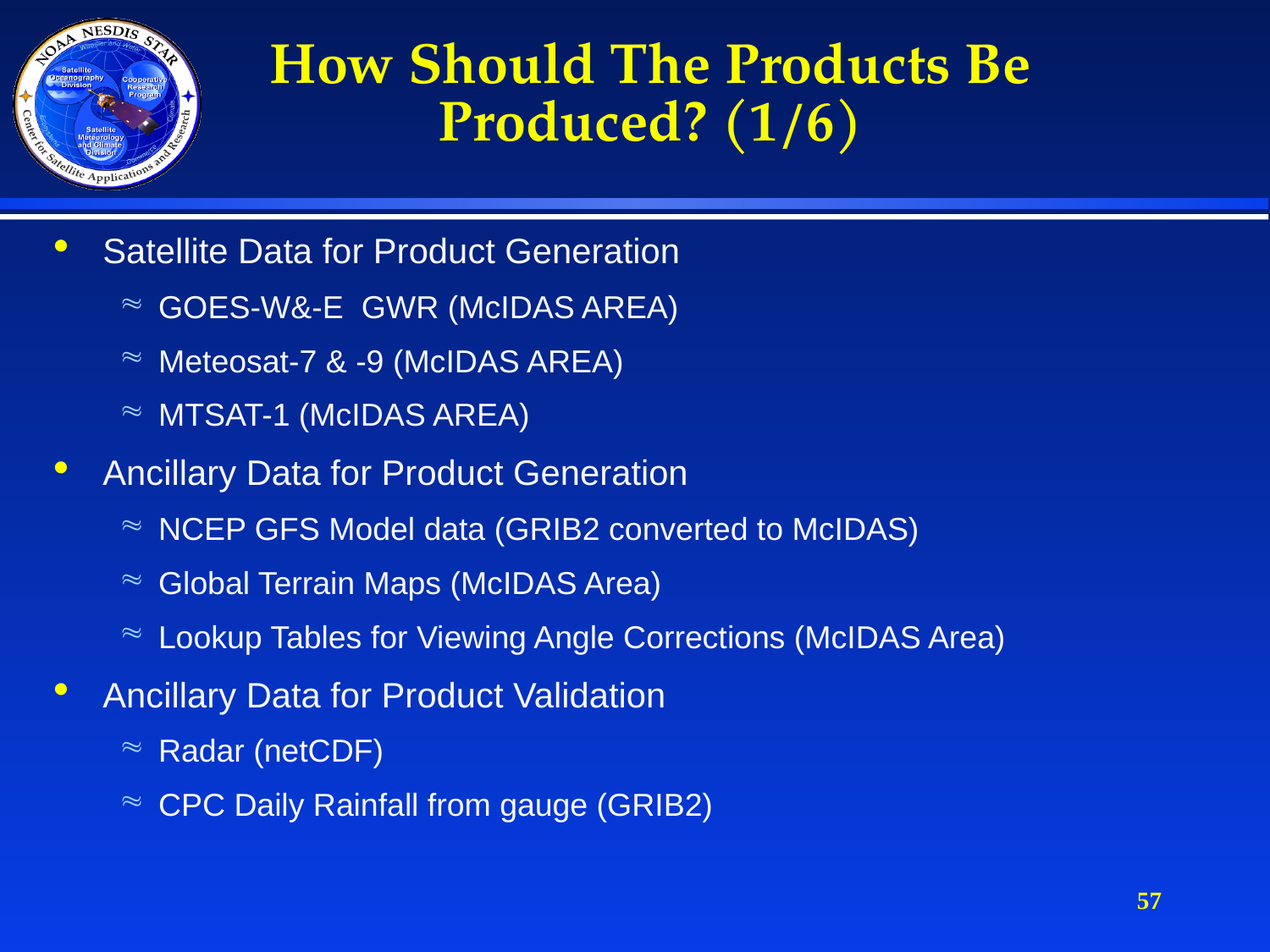

# How Should The Products Be Produced? (1/6)
Satellite Data for Product Generation
GOES-W&-E  GWR (McIDAS AREA)
Meteosat-7 & -9 (McIDAS AREA)
MTSAT-1 (McIDAS AREA)
Ancillary Data for Product Generation
NCEP GFS Model data (GRIB2 converted to McIDAS)
Global Terrain Maps (McIDAS Area)
Lookup Tables for Viewing Angle Corrections (McIDAS Area)
Ancillary Data for Product Validation
Radar (netCDF)
CPC Daily Rainfall from gauge (GRIB2)

57